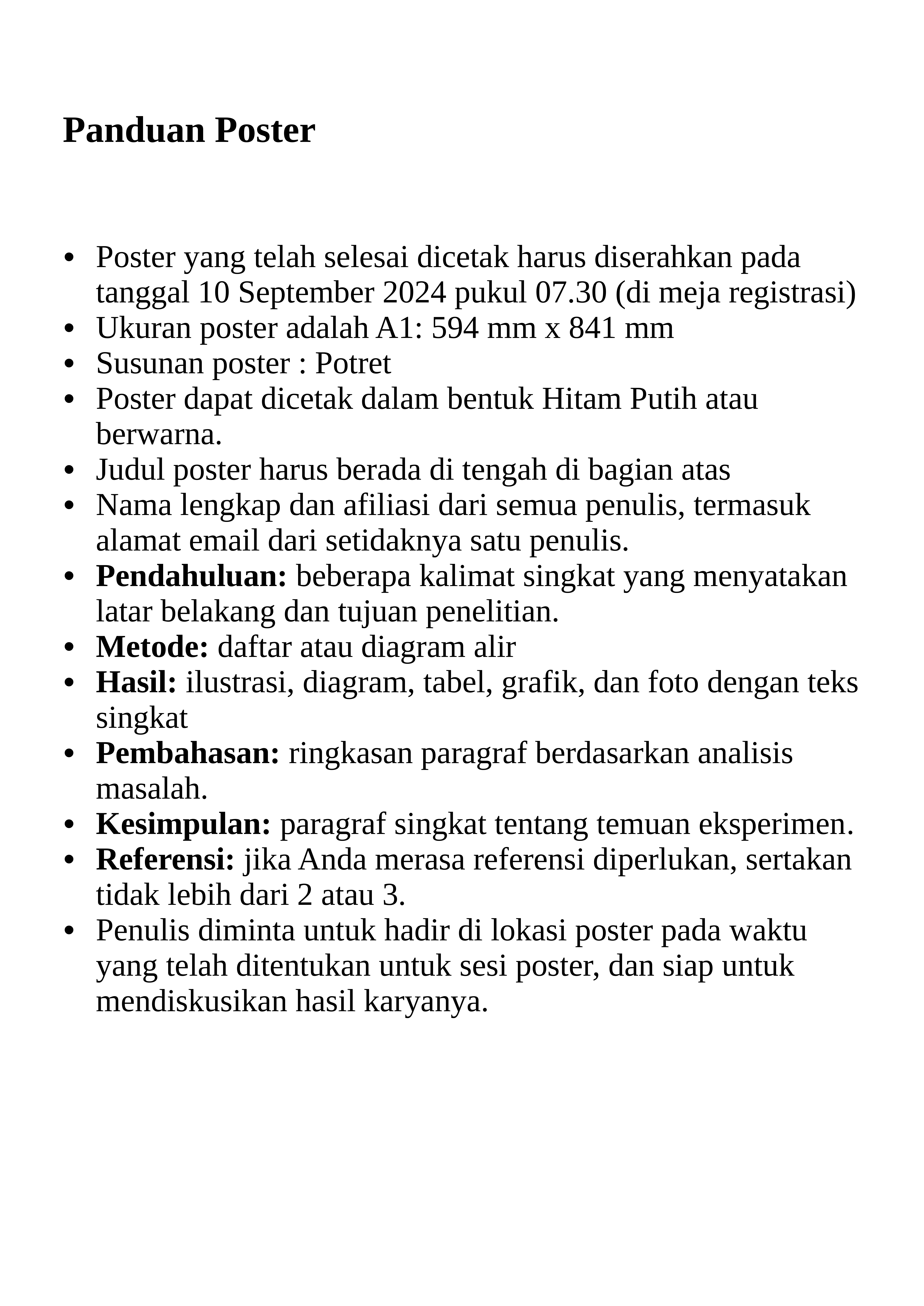

Panduan Poster
Poster yang telah selesai dicetak harus diserahkan pada tanggal 10 September 2024 pukul 07.30 (di meja registrasi)
Ukuran poster adalah A1: 594 mm x 841 mm
Susunan poster : Potret
Poster dapat dicetak dalam bentuk Hitam Putih atau berwarna.
Judul poster harus berada di tengah di bagian atas
Nama lengkap dan afiliasi dari semua penulis, termasuk alamat email dari setidaknya satu penulis.
Pendahuluan: beberapa kalimat singkat yang menyatakan latar belakang dan tujuan penelitian.
Metode: daftar atau diagram alir
Hasil: ilustrasi, diagram, tabel, grafik, dan foto dengan teks singkat
Pembahasan: ringkasan paragraf berdasarkan analisis masalah.
Kesimpulan: paragraf singkat tentang temuan eksperimen.
Referensi: jika Anda merasa referensi diperlukan, sertakan tidak lebih dari 2 atau 3.
Penulis diminta untuk hadir di lokasi poster pada waktu yang telah ditentukan untuk sesi poster, dan siap untuk mendiskusikan hasil karyanya.